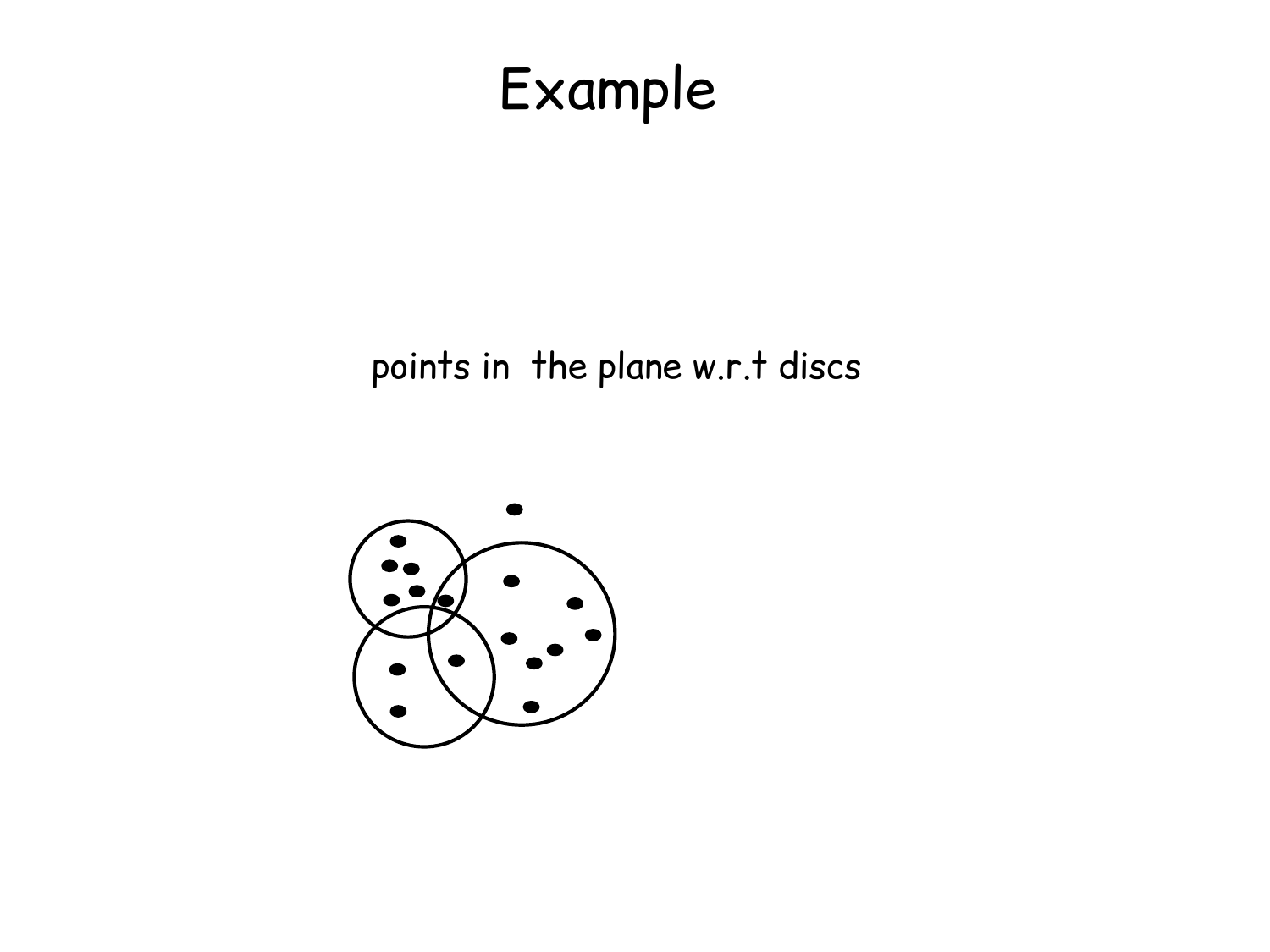

Example
points in  the plane w.r.t discs